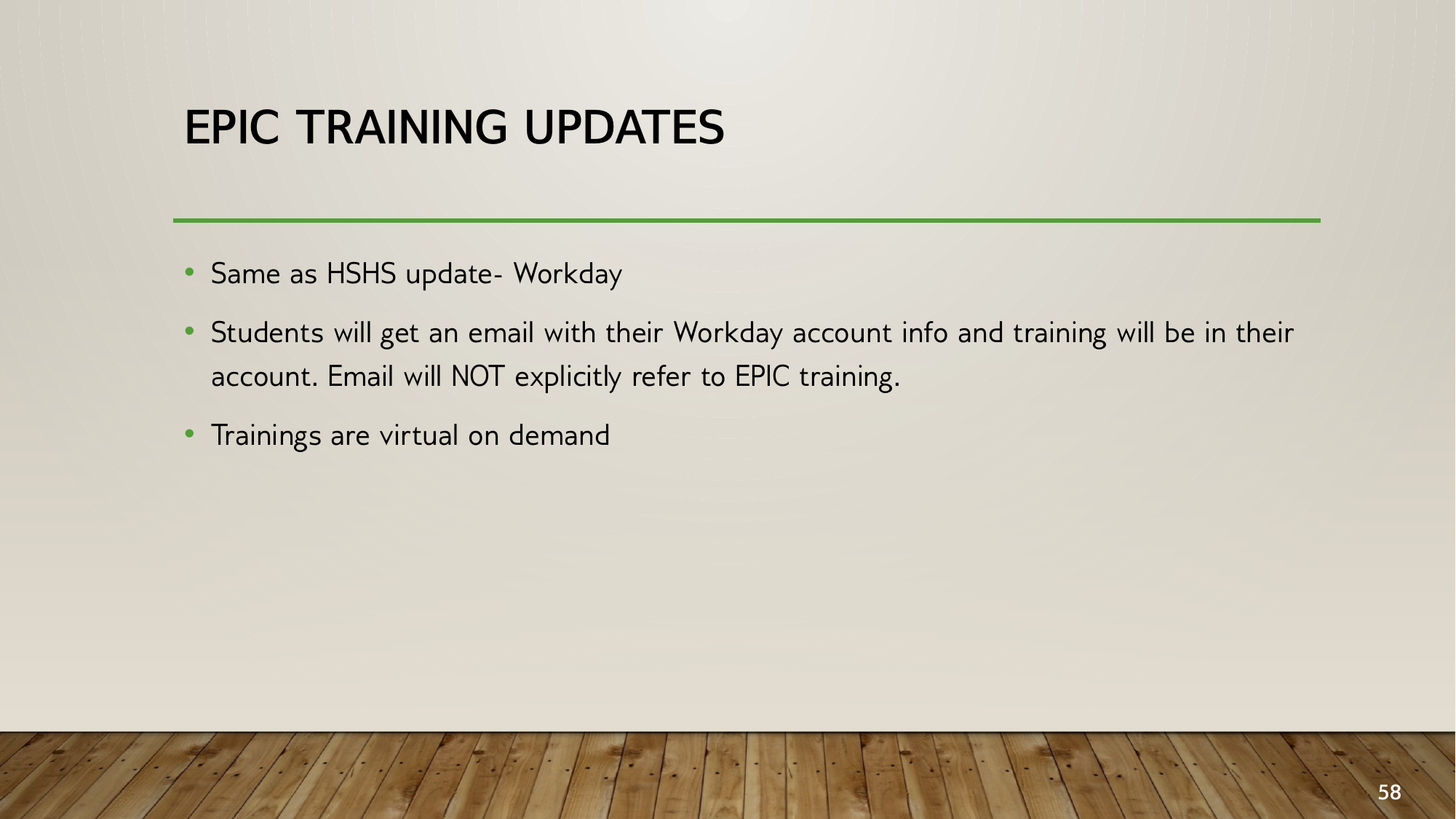

# EPIC Training updates
Same as HSHS update- Workday
Students will get an email with their Workday account info and training will be in their account. Email will NOT explicitly refer to EPIC training.
Trainings are virtual on demand
58